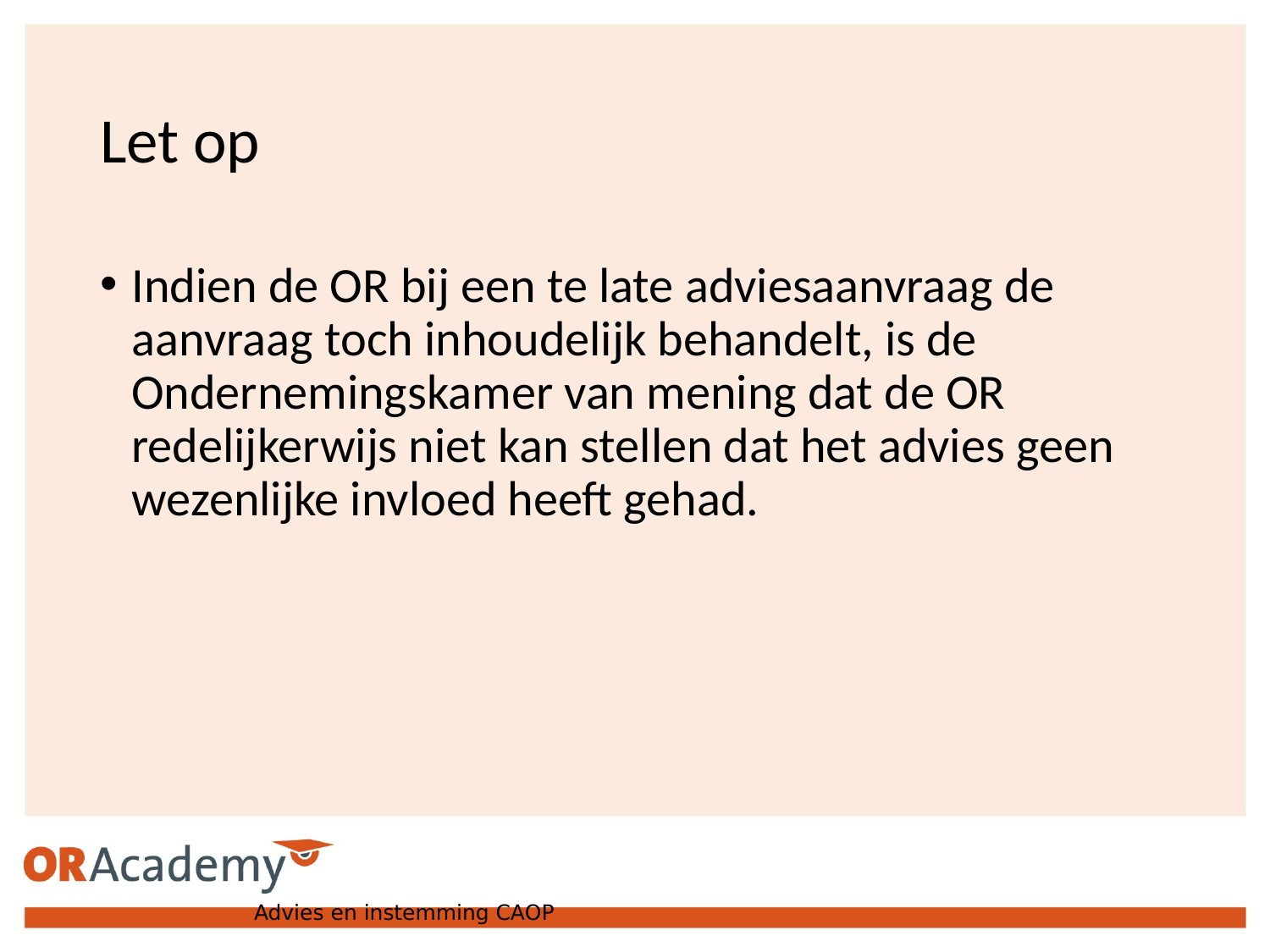

# Let op
Indien de OR bij een te late adviesaanvraag de aanvraag toch inhoudelijk behandelt, is de Ondernemingskamer van mening dat de OR redelijkerwijs niet kan stellen dat het advies geen wezenlijke invloed heeft gehad.
Advies en instemming CAOP